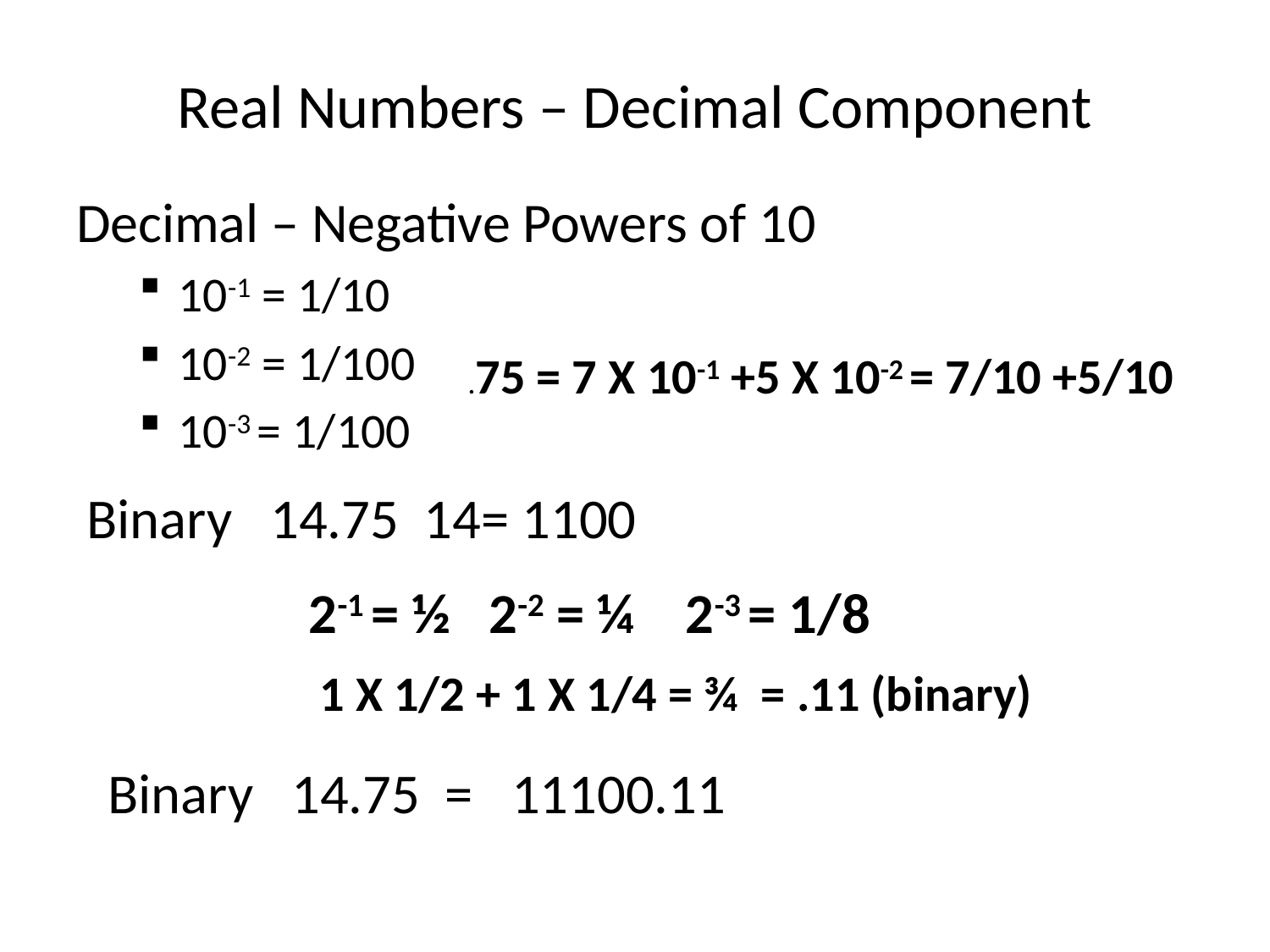

# Real Numbers – Decimal Component
Decimal – Negative Powers of 10
10-1 = 1/10
10-2 = 1/100
10-3 = 1/100
.75 = 7 X 10-1 +5 X 10-2 = 7/10 +5/10
Binary   14.75  14= 1100
2-1 = ½   2-2 = ¼    2-3 = 1/8
1 X 1/2 + 1 X 1/4 = ¾  = .11 (binary)
Binary   14.75  =   11100.11